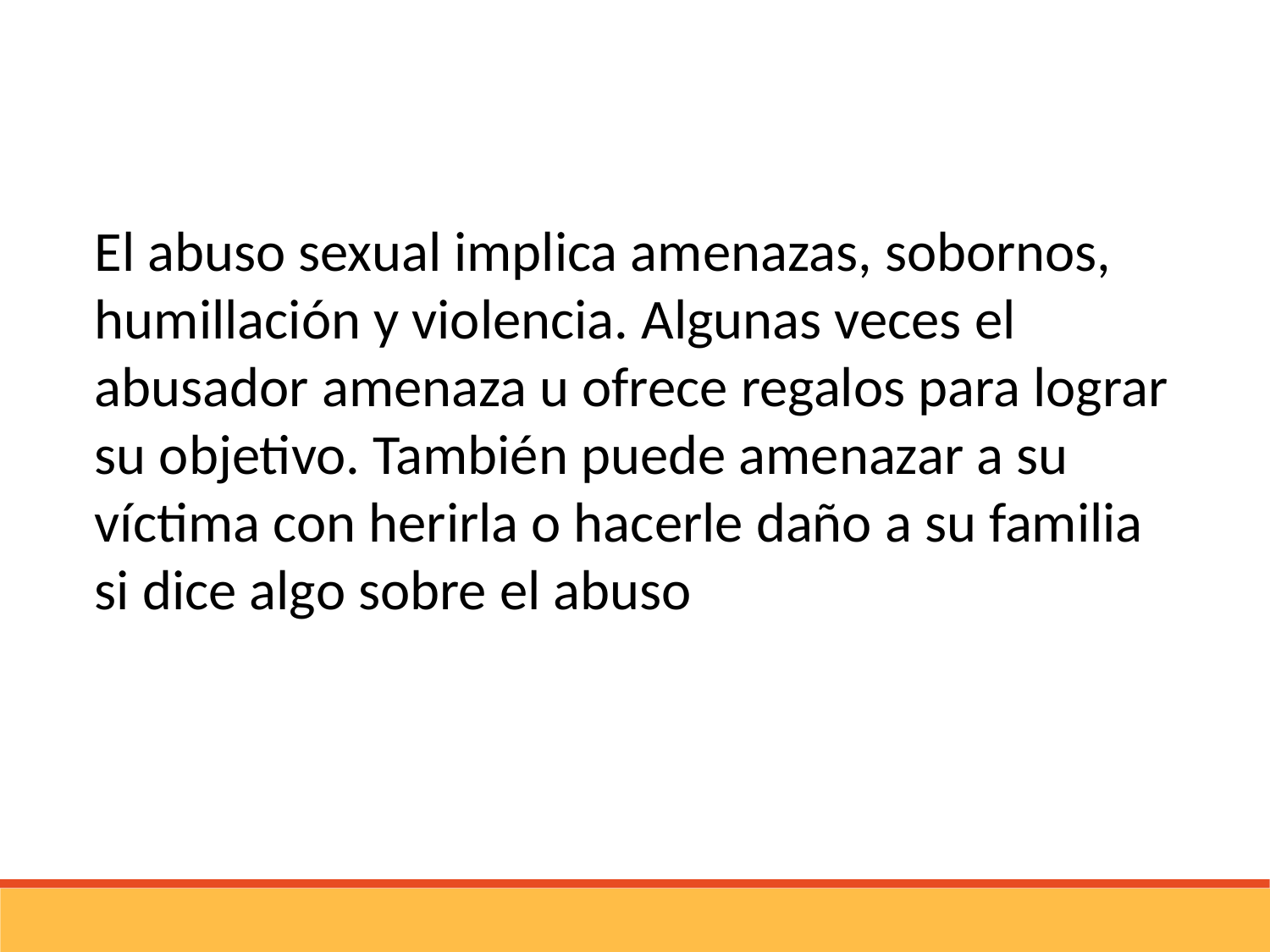

El abuso sexual implica amenazas, sobornos, humillación y violencia. Algunas veces el abusador amenaza u ofrece regalos para lograr su objetivo. También puede amenazar a su víctima con herirla o hacerle daño a su familia si dice algo sobre el abuso